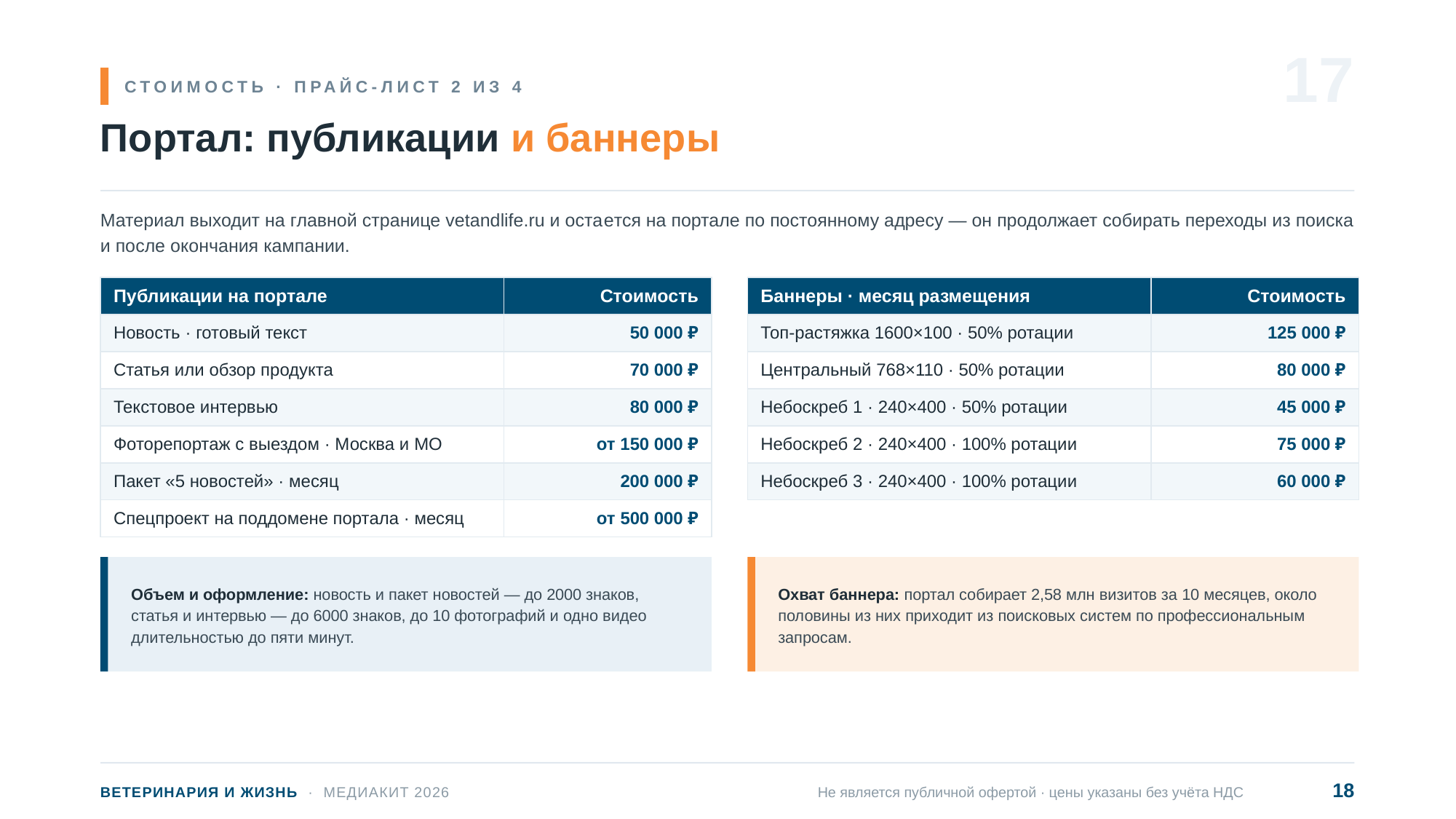

17

СТОИМОСТЬ · ПРАЙС-ЛИСТ 2 ИЗ 4
Портал: публикации и баннеры

Материал выходит на главной странице vetandlife.ru и остается на портале по постоянному адресу — он продолжает собирать переходы из поиска и после окончания кампании.
| Публикации на портале | Стоимость |
| --- | --- |
| Новость · готовый текст | 50 000 ₽ |
| Статья или обзор продукта | 70 000 ₽ |
| Текстовое интервью | 80 000 ₽ |
| Фоторепортаж с выездом · Москва и МО | от 150 000 ₽ |
| Пакет «5 новостей» · месяц | 200 000 ₽ |
| Спецпроект на поддомене портала · месяц | от 500 000 ₽ |
| Баннеры · месяц размещения | Стоимость |
| --- | --- |
| Топ-растяжка 1600×100 · 50% ротации | 125 000 ₽ |
| Центральный 768×110 · 50% ротации | 80 000 ₽ |
| Небоскреб 1 · 240×400 · 50% ротации | 45 000 ₽ |
| Небоскреб 2 · 240×400 · 100% ротации | 75 000 ₽ |
| Небоскреб 3 · 240×400 · 100% ротации | 60 000 ₽ |

Объем и оформление: новость и пакет новостей — до 2000 знаков, статья и интервью — до 6000 знаков, до 10 фотографий и одно видео длительностью до пяти минут.

Охват баннера: портал собирает 2,58 млн визитов за 10 месяцев, около половины из них приходит из поисковых систем по профессиональным запросам.

18
ВЕТЕРИНАРИЯ И ЖИЗНЬ  ·  МЕДИАКИТ 2026
Не является публичной офертой · цены указаны без учёта НДС